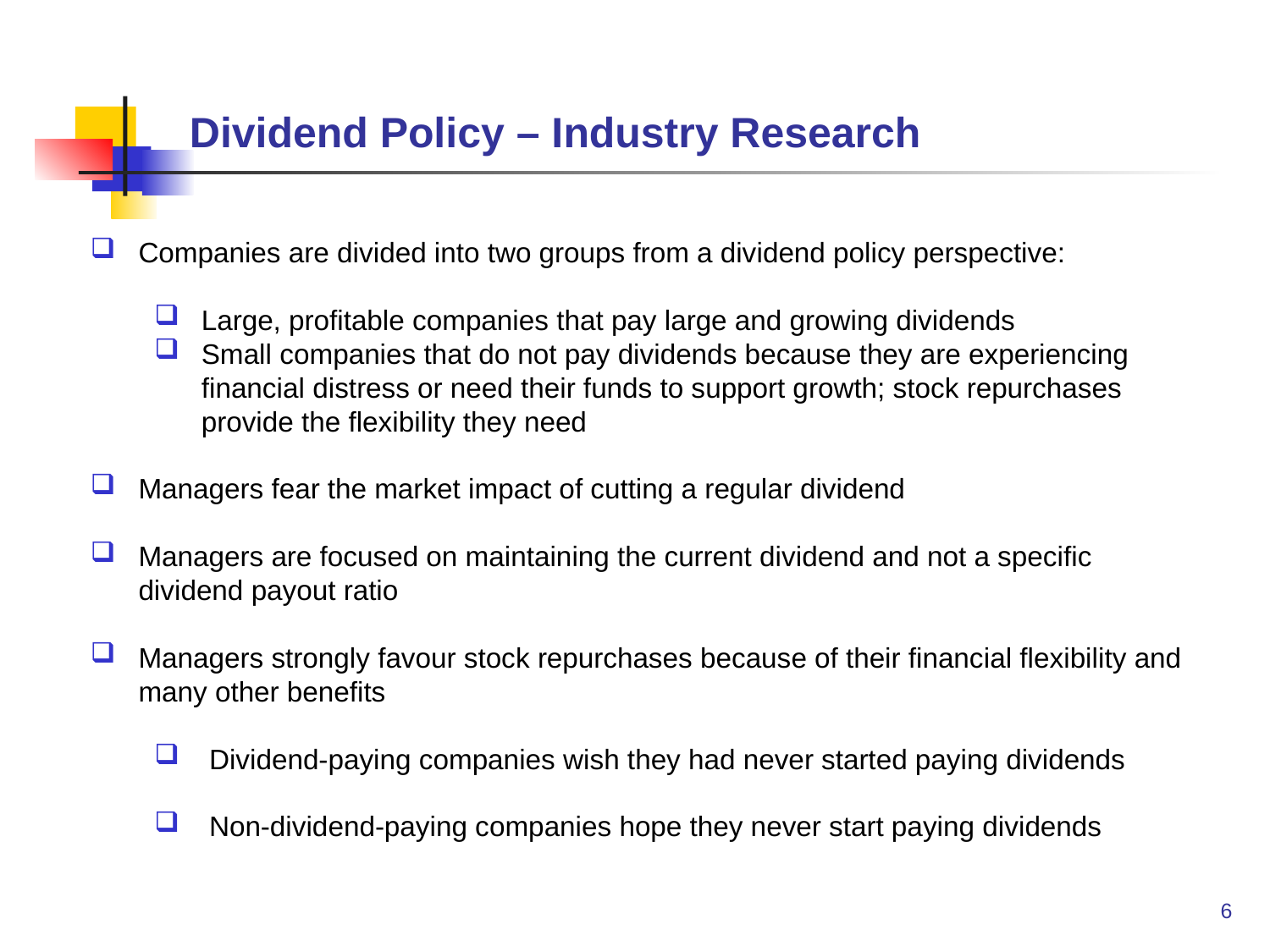

# Dividend Policy – Industry Research
Companies are divided into two groups from a dividend policy perspective:

Large, profitable companies that pay large and growing dividends
Small companies that do not pay dividends because they are experiencing financial distress or need their funds to support growth; stock repurchases provide the flexibility they need

Managers fear the market impact of cutting a regular dividend

Managers are focused on maintaining the current dividend and not a specific dividend payout ratio

Managers strongly favour stock repurchases because of their financial flexibility and many other benefits

 Dividend-paying companies wish they had never started paying dividends

 Non-dividend-paying companies hope they never start paying dividends

6